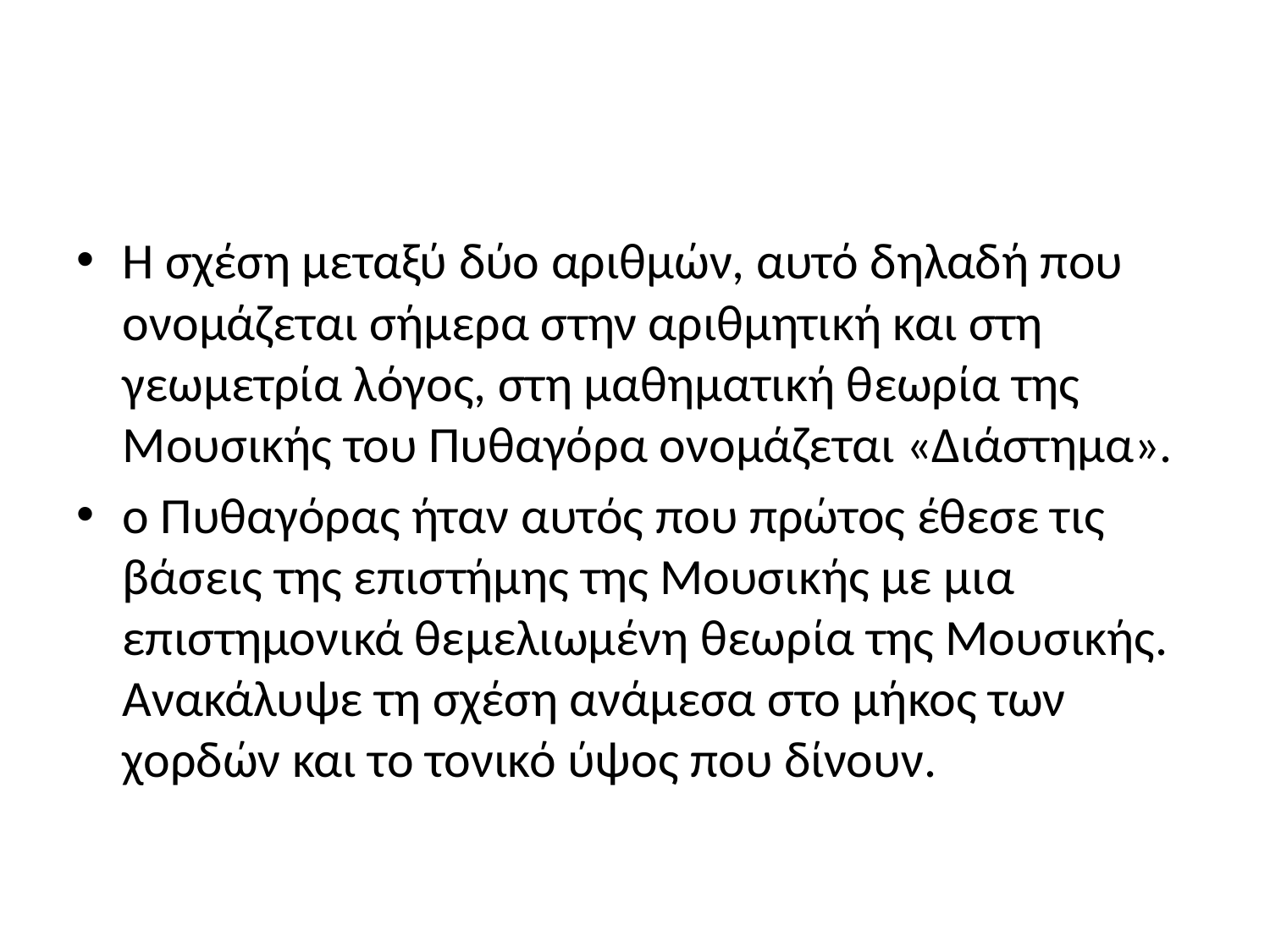

#
Η σχέση μεταξύ δύο αριθμών, αυτό δηλαδή που ονομάζεται σήμερα στην αριθμητική και στη γεωμετρία λόγος, στη μαθηματική θεωρία της Μουσικής του Πυθαγόρα ονομάζεται «Διάστημα».
ο Πυθαγόρας ήταν αυτός που πρώτος έθεσε τις βάσεις της επιστήμης της Μουσικής με μια επιστημονικά θεμελιωμένη θεωρία της Μουσικής. Ανακάλυψε τη σχέση ανάμεσα στο μήκος των χορδών και το τονικό ύψος που δίνουν.